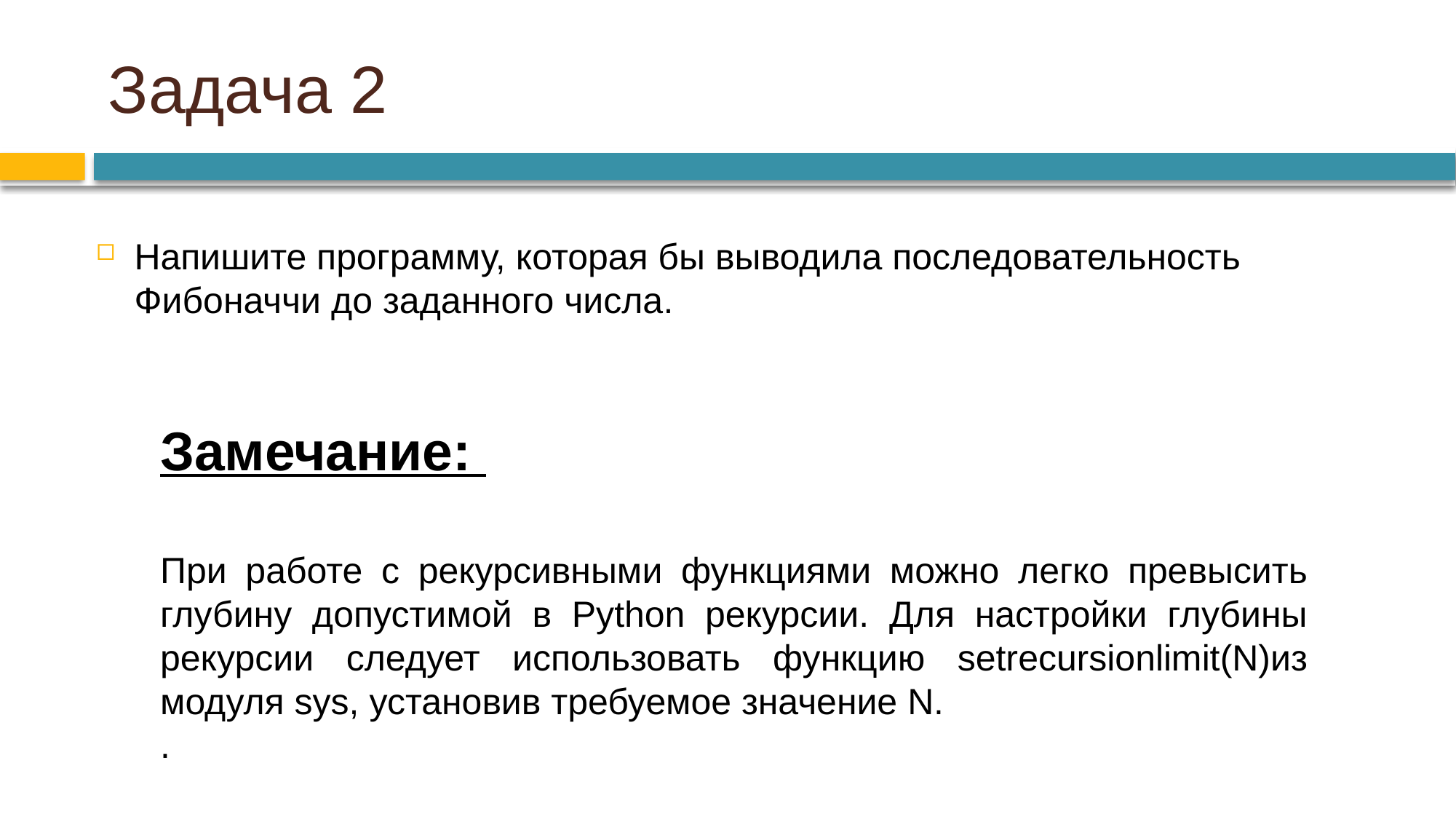

# Задача 2
Напишите программу, которая бы выводила последовательность Фибоначчи до заданного числа.
Замечание:

При работе с рекурсивными функциями можно легко превысить глубину допустимой в Python рекурсии. Для настройки глубины рекурсии следует использовать функцию setrecursionlimit(N)из модуля sys, установив требуемое значение N.
.